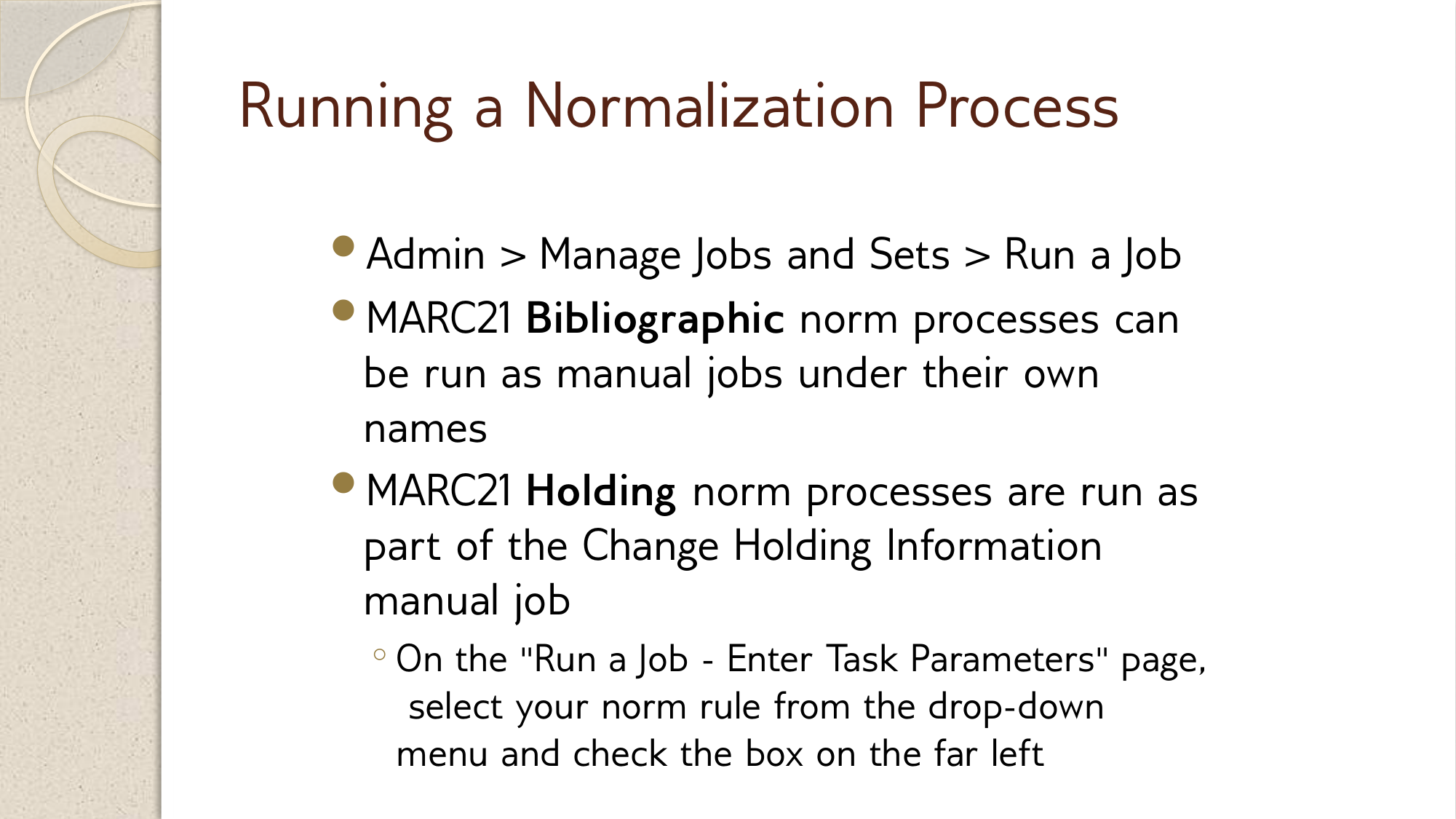

# Running a Normalization Process
Admin > Manage Jobs and Sets > Run a Job
MARC21 Bibliographic norm processes can be run as manual jobs under their own names
MARC21 Holding norm processes are run as part of the Change Holding Information manual job
On the "Run a Job - Enter Task Parameters" page,  select your norm rule from the drop-down menu and check the box on the far left